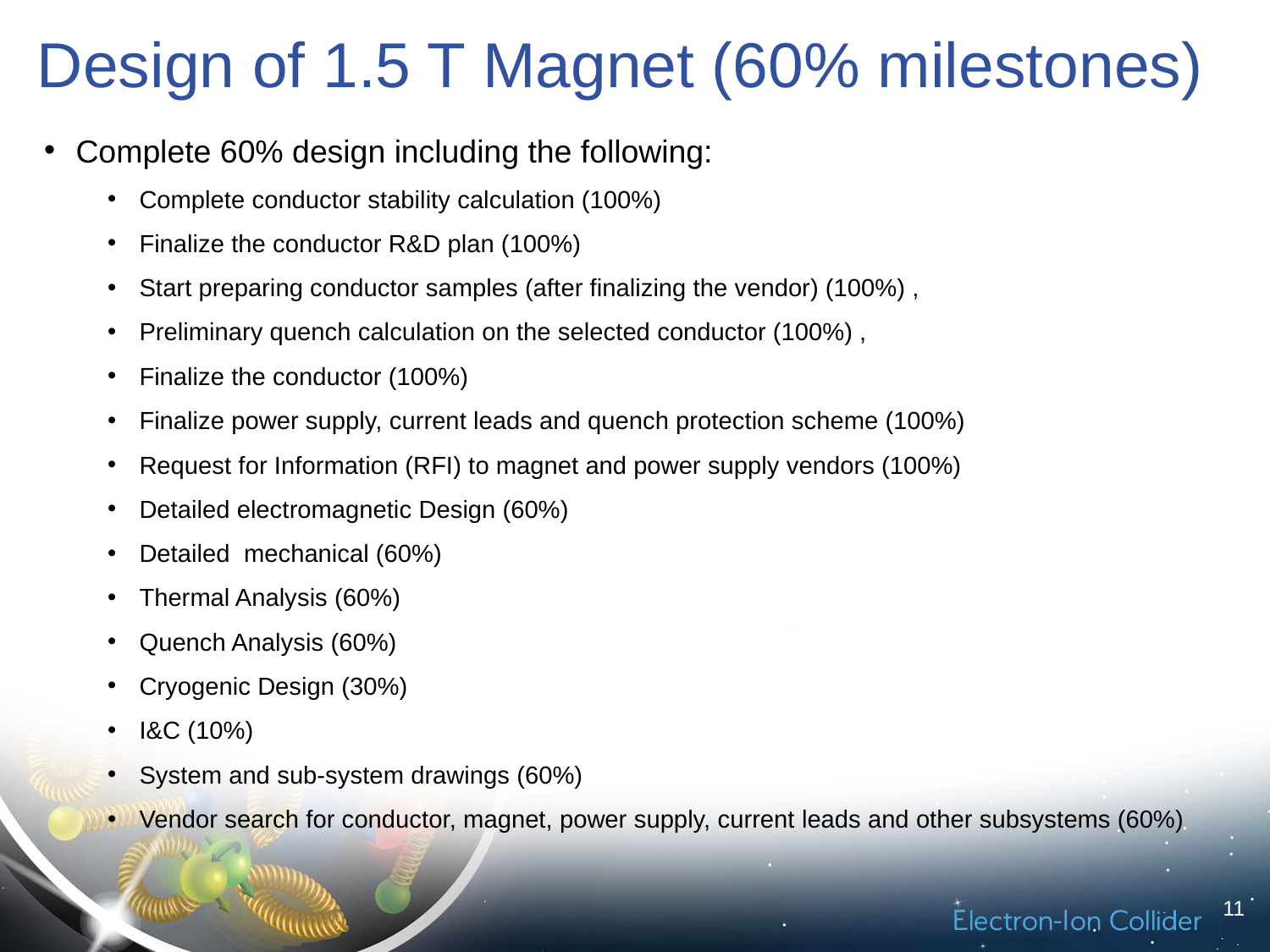

# Design of 1.5 T Magnet (60% milestones)
Complete 60% design including the following:
Complete conductor stability calculation (100%)
Finalize the conductor R&D plan (100%)
Start preparing conductor samples (after finalizing the vendor) (100%) ,
Preliminary quench calculation on the selected conductor (100%) ,
Finalize the conductor (100%)
Finalize power supply, current leads and quench protection scheme (100%)
Request for Information (RFI) to magnet and power supply vendors (100%)
Detailed electromagnetic Design (60%)
Detailed  mechanical (60%)
Thermal Analysis (60%)
Quench Analysis (60%)
Cryogenic Design (30%)
I&C (10%)
System and sub-system drawings (60%)
Vendor search for conductor, magnet, power supply, current leads and other subsystems (60%)

11